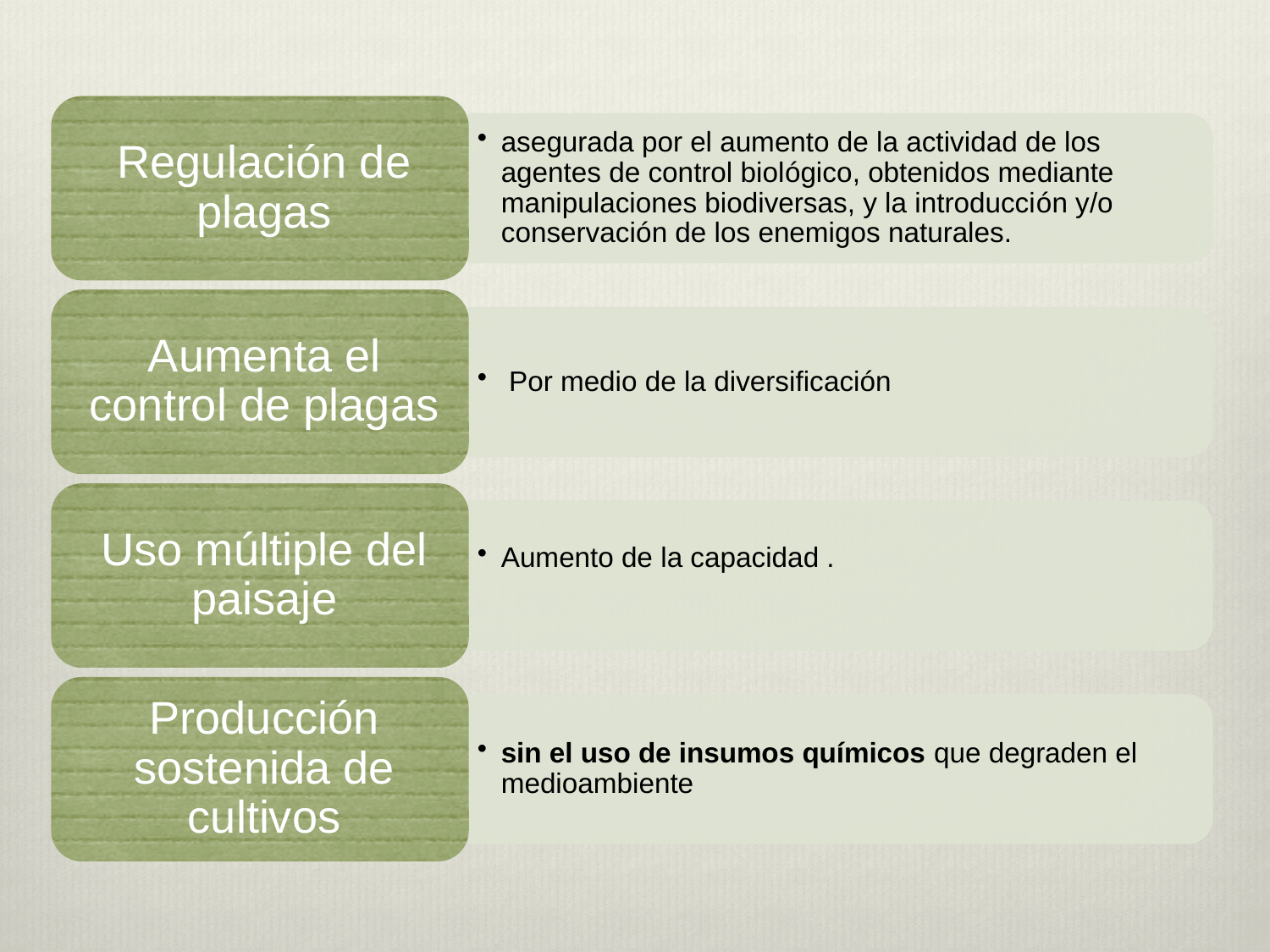

asegurada por el aumento de la actividad de los agentes de control biológico, obtenidos mediante manipulaciones biodiversas, y la introducción y/o conservación de los enemigos naturales.
Regulación de plagas
 Por medio de la diversificación
Aumenta el control de plagas
Aumento de la capacidad .

Uso múltiple del paisaje
sin el uso de insumos químicos que degraden el medioambiente
Producción sostenida de cultivos